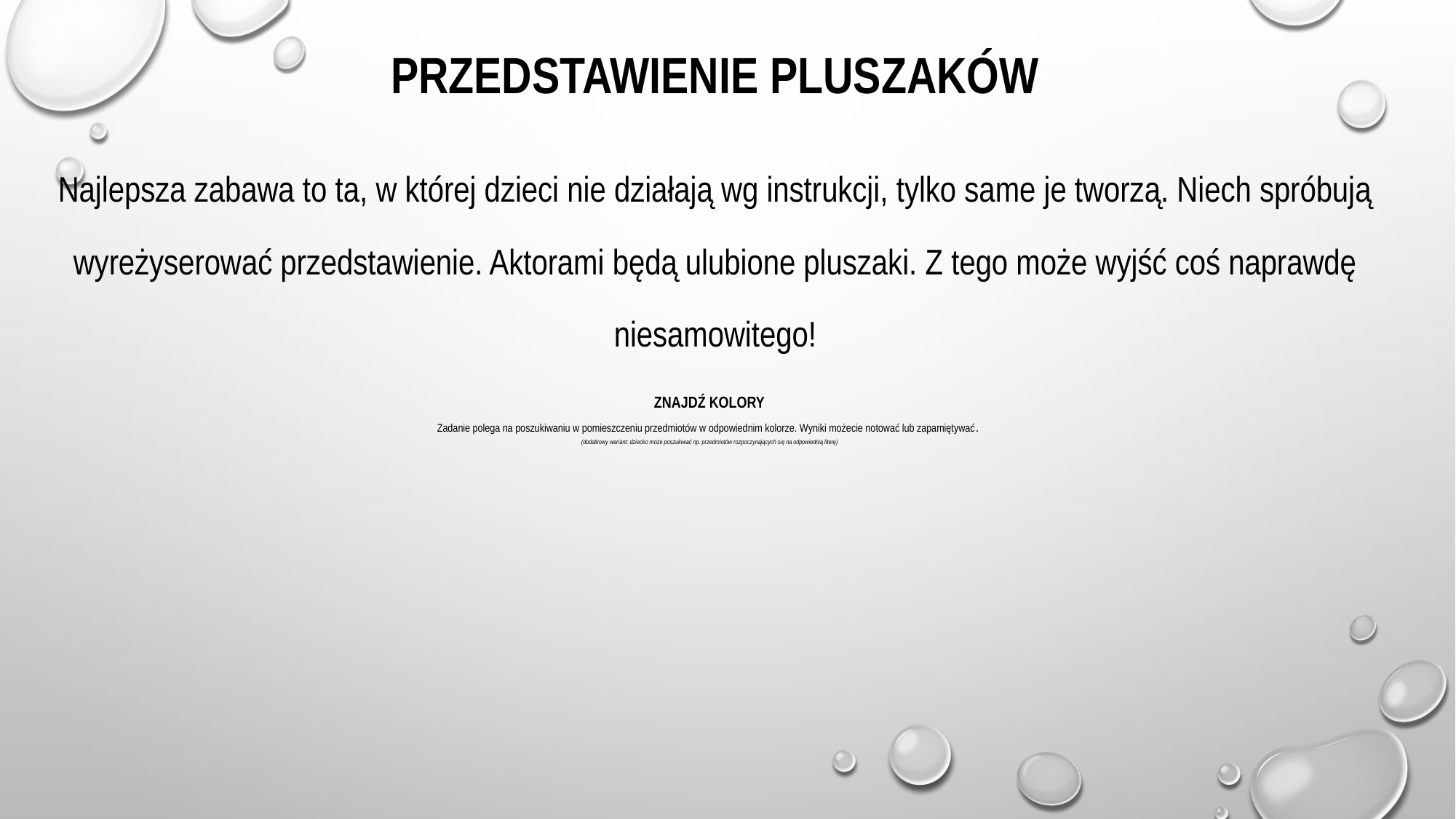

Przedstawienie pluszaków

Najlepsza zabawa to ta, w której dzieci nie działają wg instrukcji, tylko same je tworzą. Niech spróbują wyreżyserować przedstawienie. Aktorami będą ulubione pluszaki. Z tego może wyjść coś naprawdę niesamowitego!
# Znajdź kolory Zadanie polega na poszukiwaniu w pomieszczeniu przedmiotów w odpowiednim kolorze. Wyniki możecie notować lub zapamiętywać. (dodatkowy wariant: dziecko może poszukiwać np. przedmiotów rozpoczynających się na odpowiednią literę)